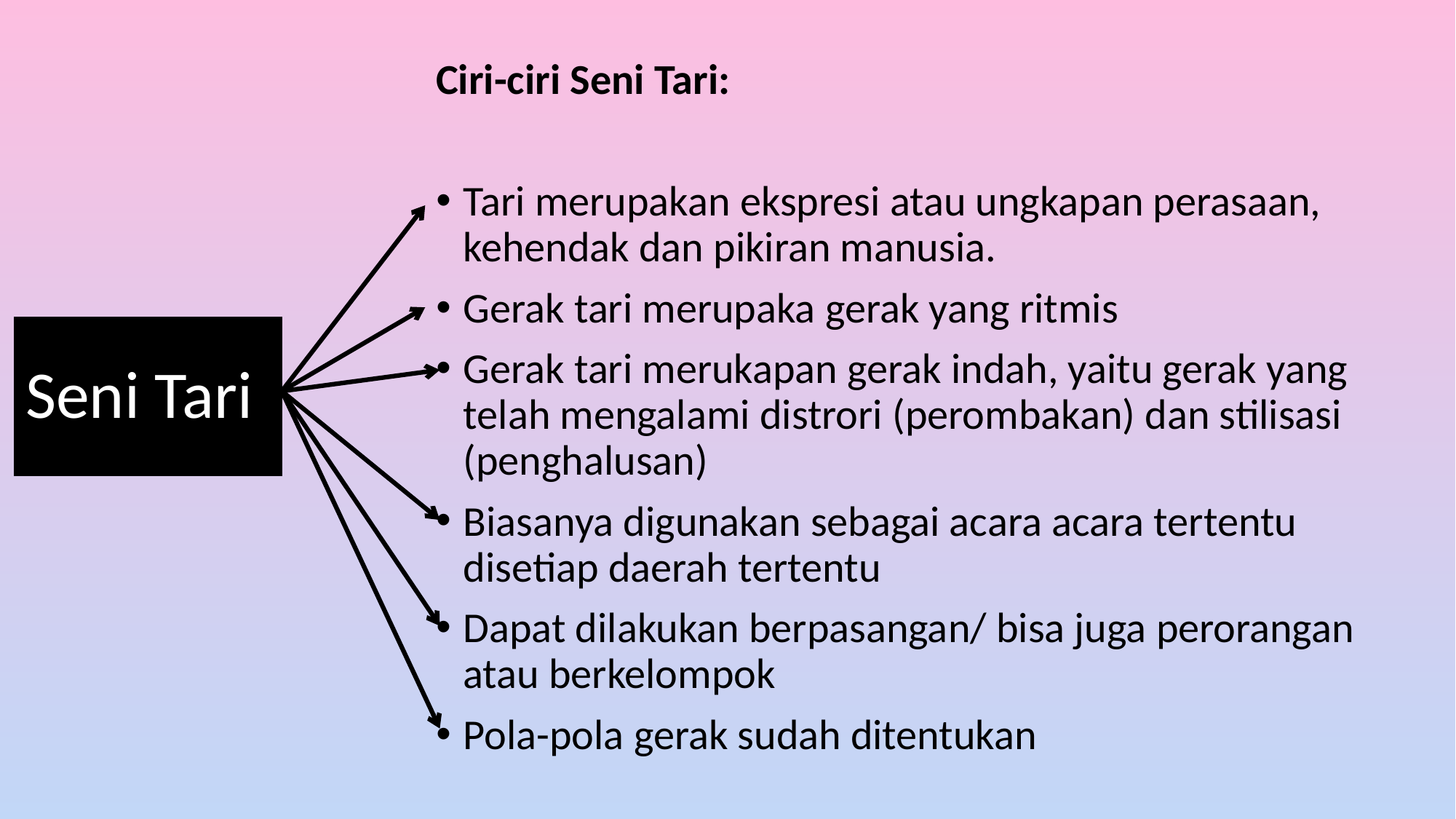

Ciri-ciri Seni Tari:

Tari merupakan ekspresi atau ungkapan perasaan, kehendak dan pikiran manusia.
Gerak tari merupaka gerak yang ritmis
Gerak tari merukapan gerak indah, yaitu gerak yang telah mengalami distrori (perombakan) dan stilisasi (penghalusan)
Biasanya digunakan sebagai acara acara tertentu disetiap daerah tertentu
Dapat dilakukan berpasangan/ bisa juga perorangan atau berkelompok
Pola-pola gerak sudah ditentukan

# Seni Tari